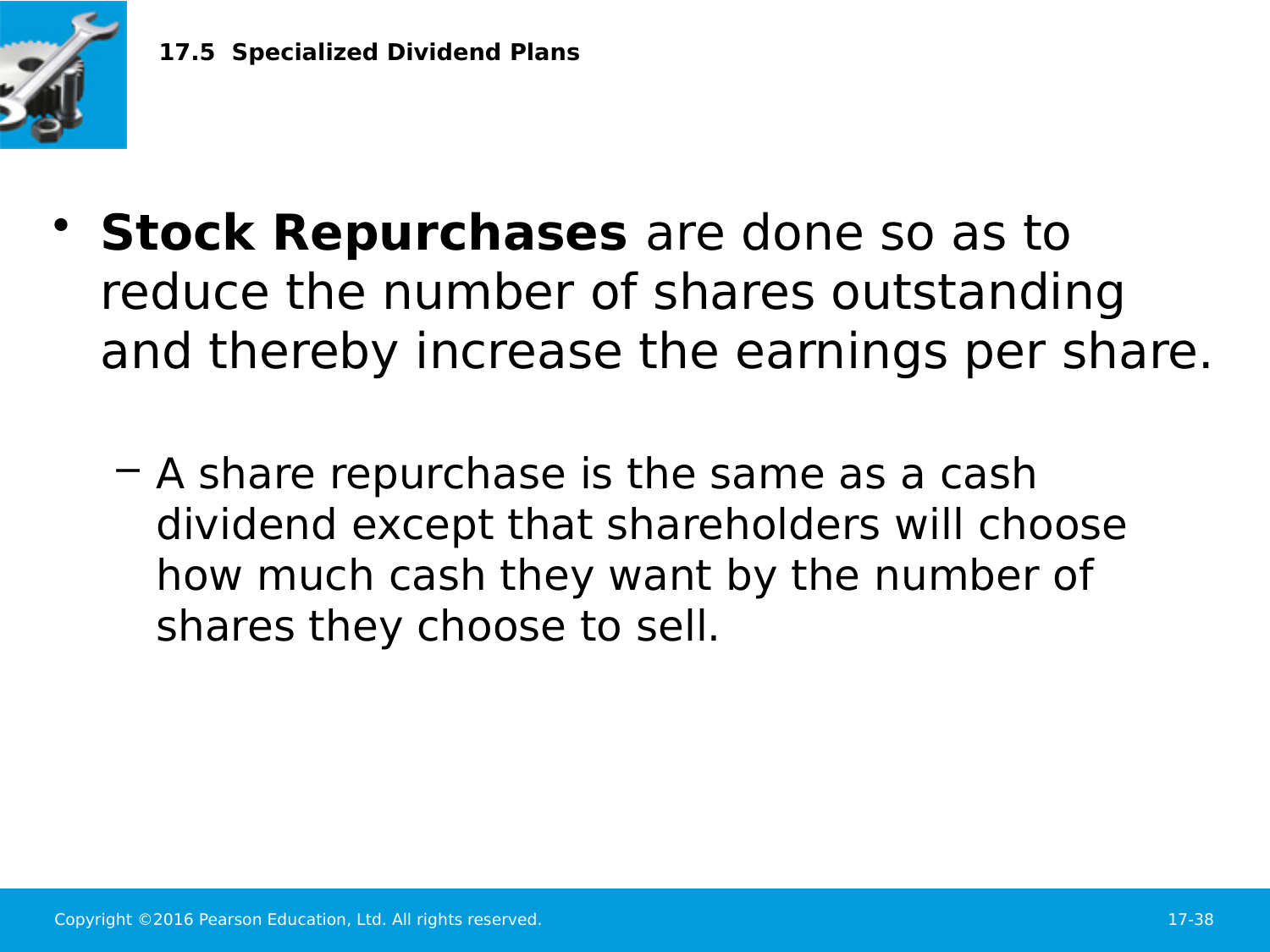

# 17.5  Specialized Dividend Plans
Stock Repurchases are done so as to reduce the number of shares outstanding and thereby increase the earnings per share.
A share repurchase is the same as a cash dividend except that shareholders will choose how much cash they want by the number of shares they choose to sell.